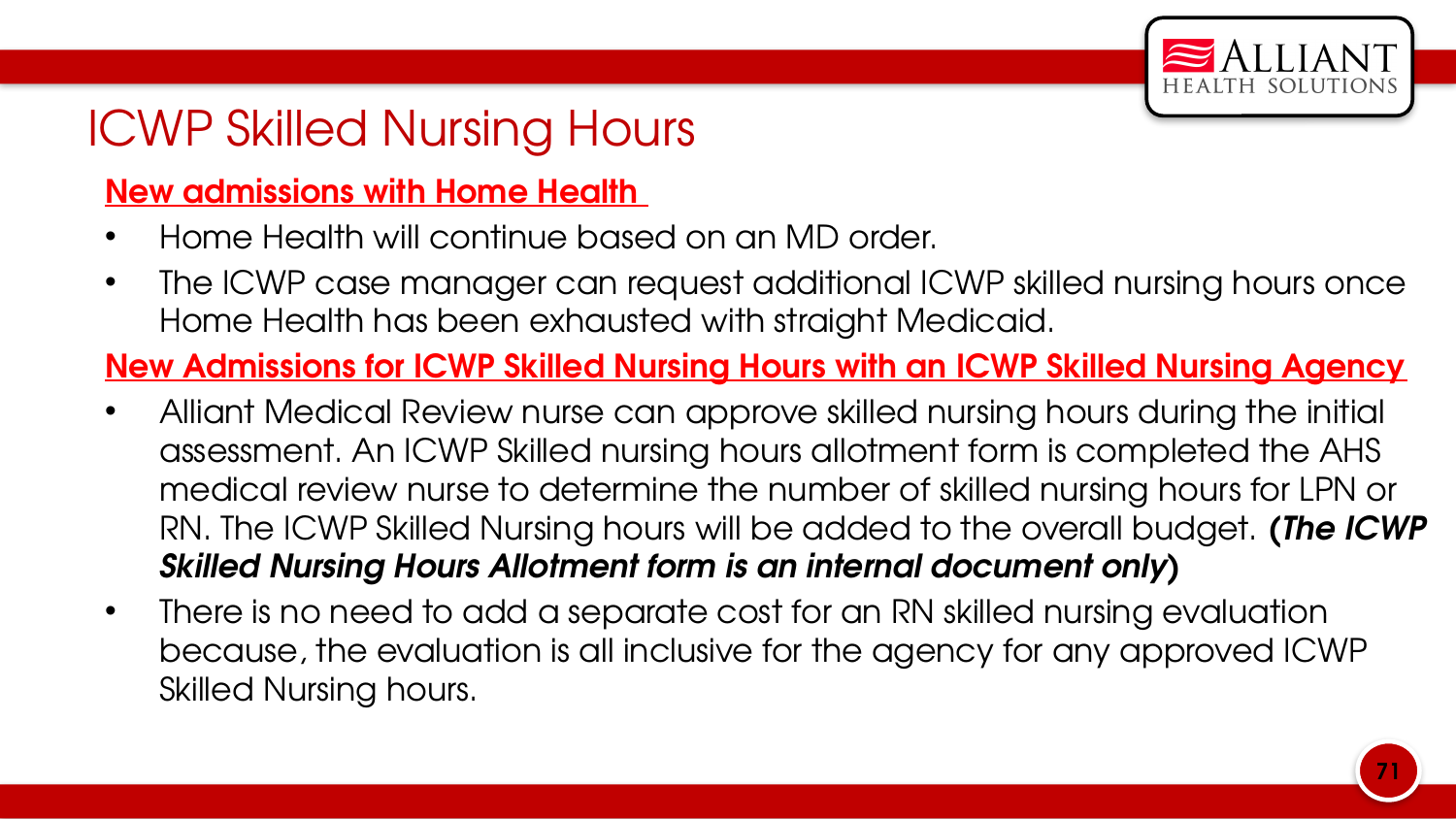

# ICWP Skilled Nursing Hours
New admissions with Home Health
Home Health will continue based on an MD order.
The ICWP case manager can request additional ICWP skilled nursing hours once Home Health has been exhausted with straight Medicaid.
New Admissions for ICWP Skilled Nursing Hours with an ICWP Skilled Nursing Agency
Alliant Medical Review nurse can approve skilled nursing hours during the initial assessment. An ICWP Skilled nursing hours allotment form is completed the AHS medical review nurse to determine the number of skilled nursing hours for LPN or RN. The ICWP Skilled Nursing hours will be added to the overall budget. (The ICWP Skilled Nursing Hours Allotment form is an internal document only)
There is no need to add a separate cost for an RN skilled nursing evaluation because, the evaluation is all inclusive for the agency for any approved ICWP Skilled Nursing hours.